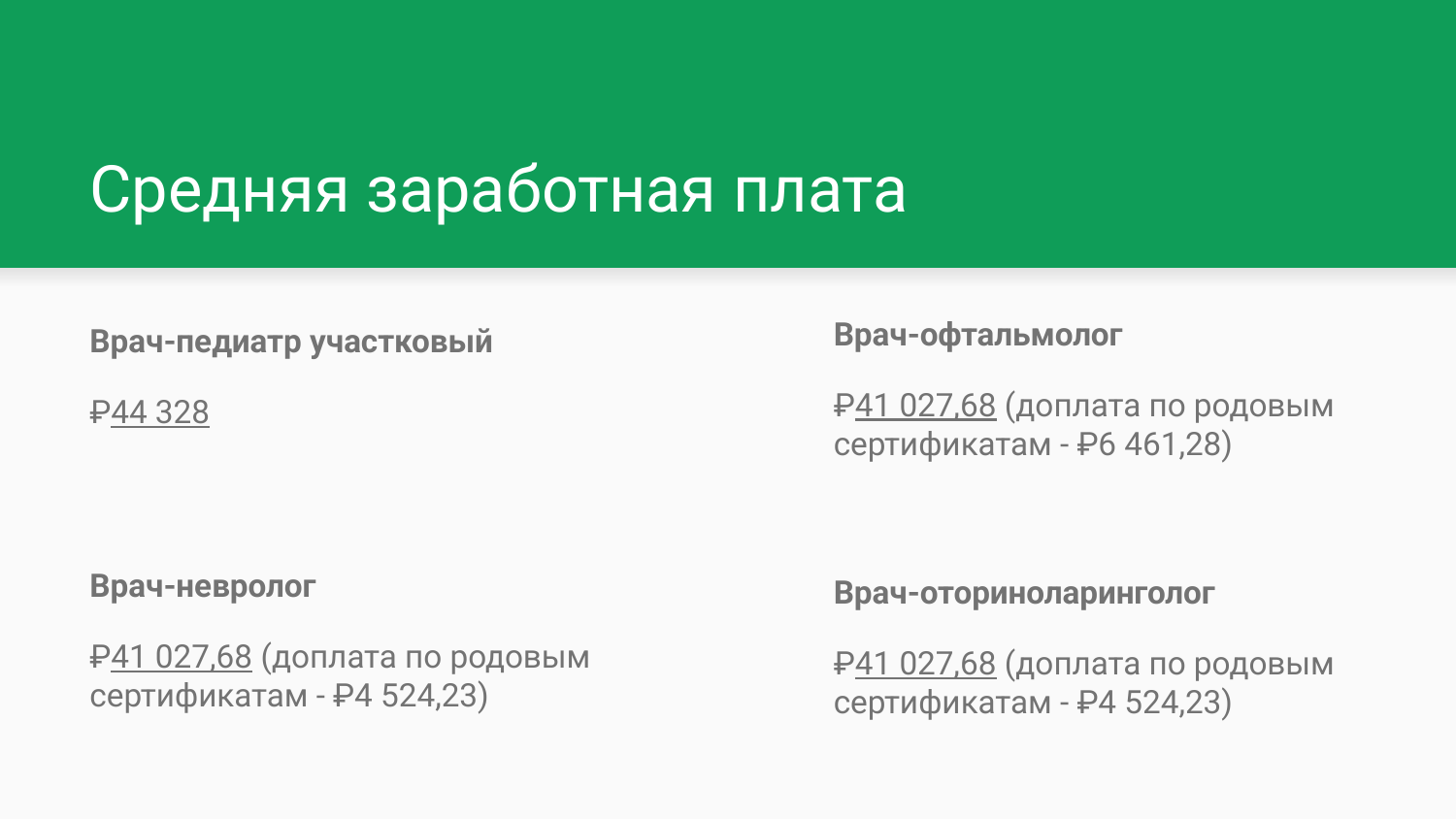

# Средняя заработная плата
Врач-офтальмолог
₽41 027,68 (доплата по родовым сертификатам - ₽6 461,28)

Врач-оториноларинголог
₽41 027,68 (доплата по родовым сертификатам - ₽4 524,23)

Врач-педиатр участковый
₽44 328
Врач-невролог
₽41 027,68 (доплата по родовым сертификатам - ₽4 524,23)